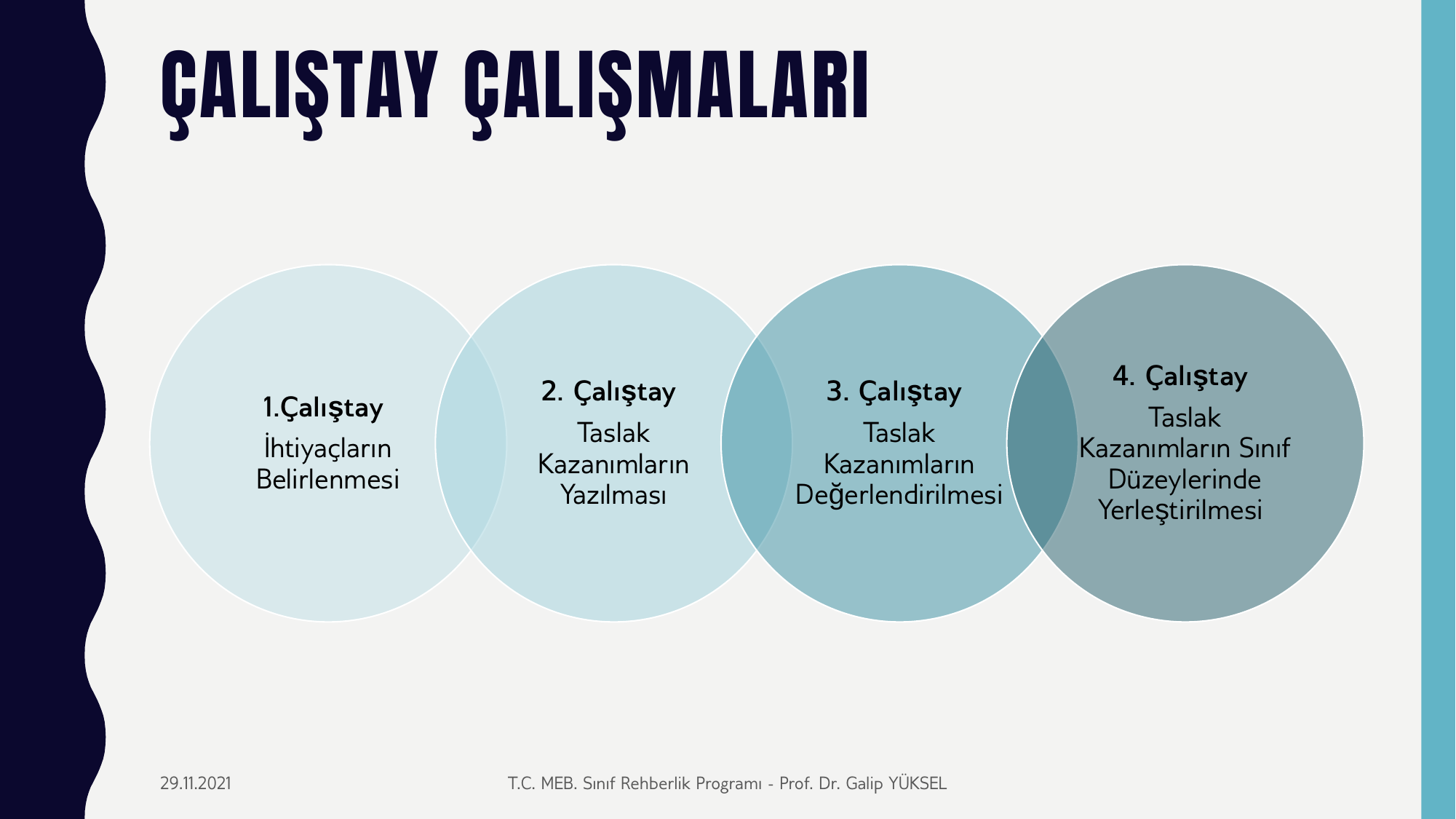

# ÇALIŞTAY ÇALIŞMALARI
1.Çalıştay
İhtiyaçların Belirlenmesi
2. Çalıştay
Taslak Kazanımların Yazılması
3. Çalıştay
Taslak Kazanımların Değerlendirilmesi
4. Çalıştay
Taslak Kazanımların Sınıf Düzeylerinde Yerleştirilmesi
29.11.2021
T.C. MEB. Sınıf Rehberlik Programı - Prof. Dr. Galip YÜKSEL